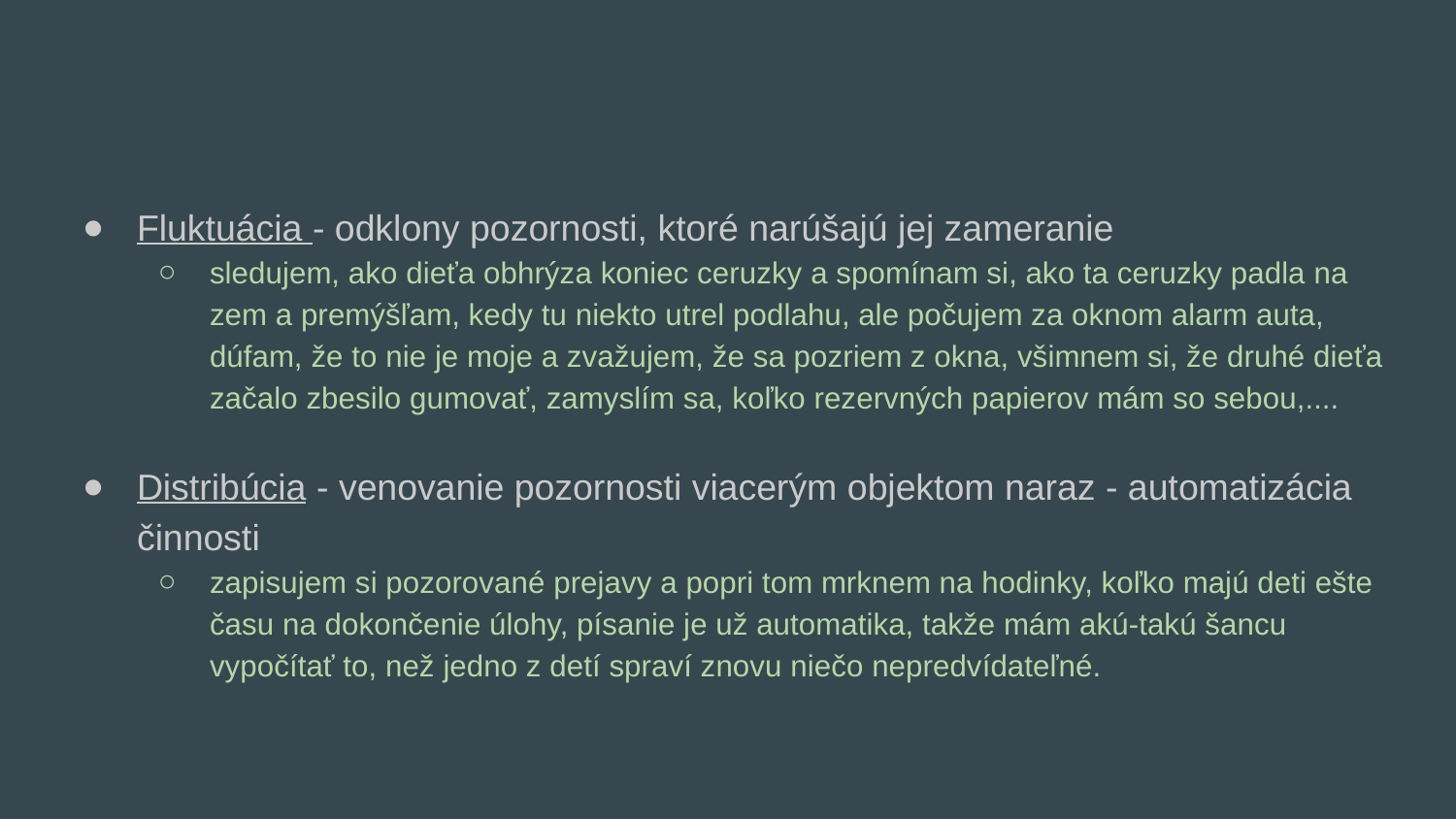

Fluktuácia - odklony pozornosti, ktoré narúšajú jej zameranie
sledujem, ako dieťa obhrýza koniec ceruzky a spomínam si, ako ta ceruzky padla na zem a premýšľam, kedy tu niekto utrel podlahu, ale počujem za oknom alarm auta, dúfam, že to nie je moje a zvažujem, že sa pozriem z okna, všimnem si, že druhé dieťa začalo zbesilo gumovať, zamyslím sa, koľko rezervných papierov mám so sebou,....
Distribúcia - venovanie pozornosti viacerým objektom naraz - automatizácia činnosti
zapisujem si pozorované prejavy a popri tom mrknem na hodinky, koľko majú deti ešte času na dokončenie úlohy, písanie je už automatika, takže mám akú-takú šancu vypočítať to, než jedno z detí spraví znovu niečo nepredvídateľné.